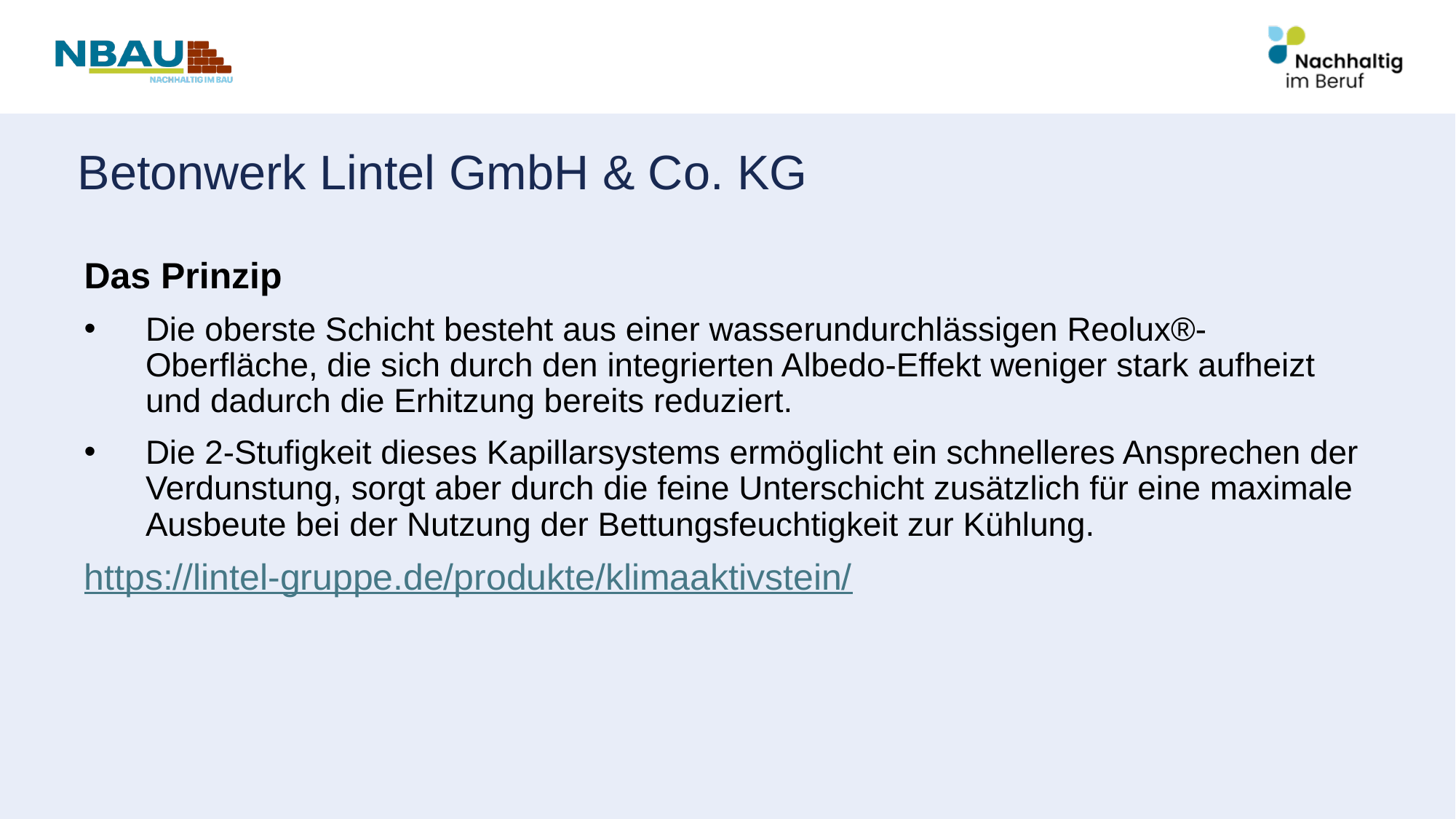

# Betonwerk Lintel GmbH & Co. KG
Das Prinzip
Die oberste Schicht besteht aus einer wasserundurchlässigen Reolux®-Oberfläche, die sich durch den integrierten Albedo-Effekt weniger stark aufheizt und dadurch die Erhitzung bereits reduziert.
Die 2-Stufigkeit dieses Kapillarsystems ermöglicht ein schnelleres Ansprechen der Verdunstung, sorgt aber durch die feine Unterschicht zusätzlich für eine maximale Ausbeute bei der Nutzung der Bettungsfeuchtigkeit zur Kühlung.
https://lintel-gruppe.de/produkte/klimaaktivstein/